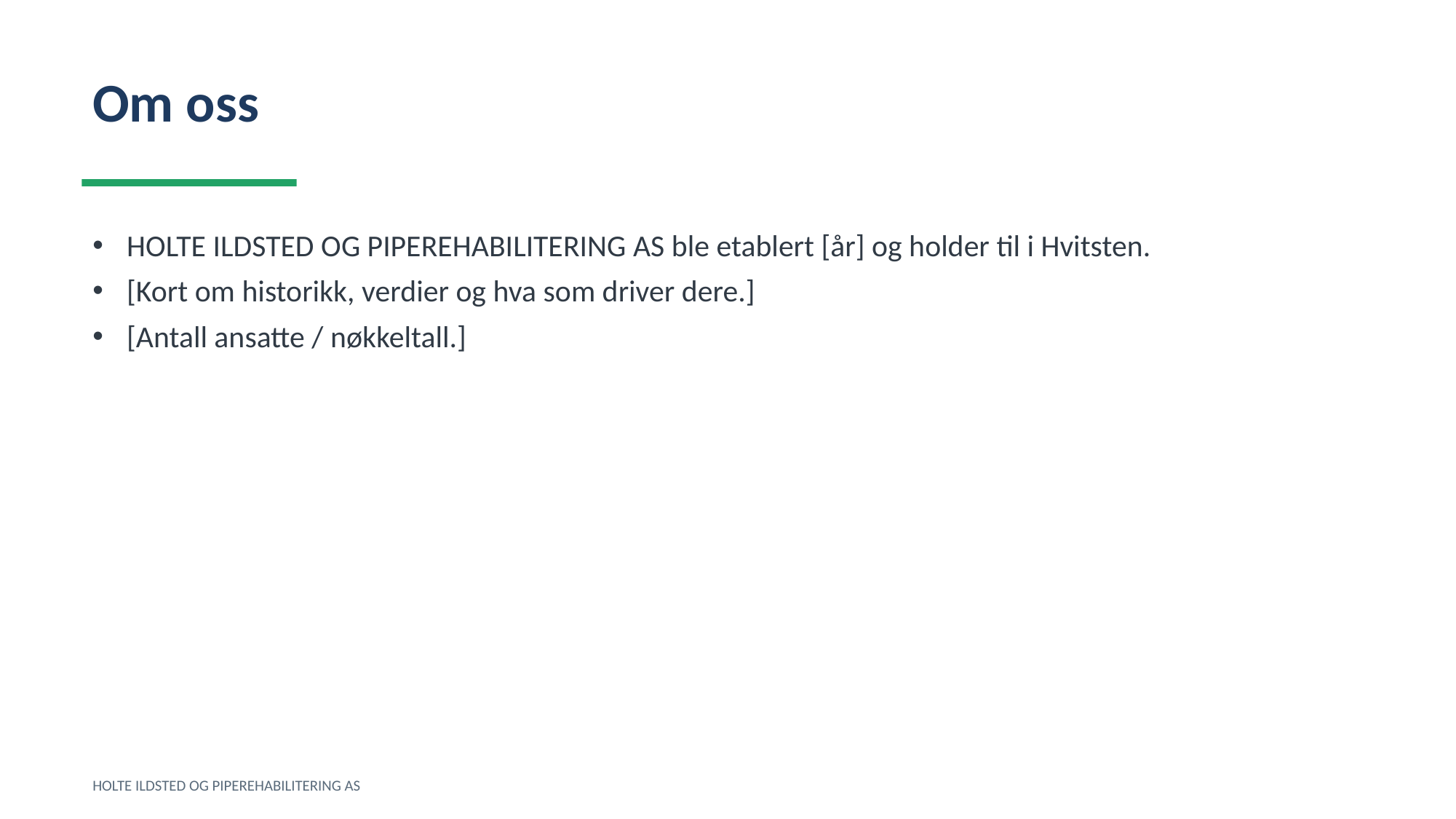

Om oss

HOLTE ILDSTED OG PIPEREHABILITERING AS ble etablert [år] og holder til i Hvitsten.
[Kort om historikk, verdier og hva som driver dere.]
[Antall ansatte / nøkkeltall.]
HOLTE ILDSTED OG PIPEREHABILITERING AS